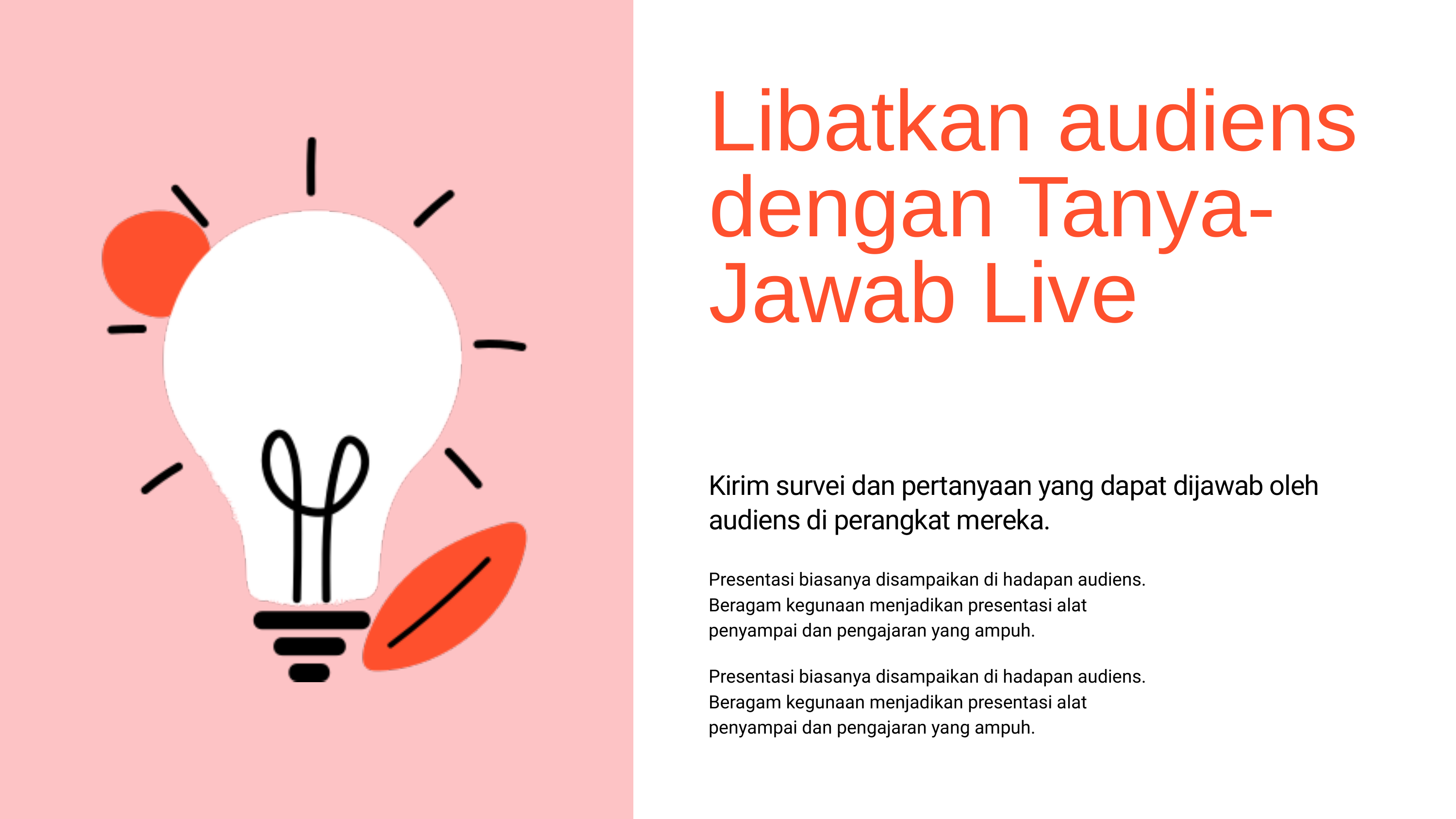

Libatkan audiens dengan Tanya-Jawab Live

Kirim survei dan pertanyaan yang dapat dijawab oleh audiens di perangkat mereka.

Presentasi biasanya disampaikan di hadapan audiens. Beragam kegunaan menjadikan presentasi alat penyampai dan pengajaran yang ampuh.
Presentasi biasanya disampaikan di hadapan audiens. Beragam kegunaan menjadikan presentasi alat penyampai dan pengajaran yang ampuh.